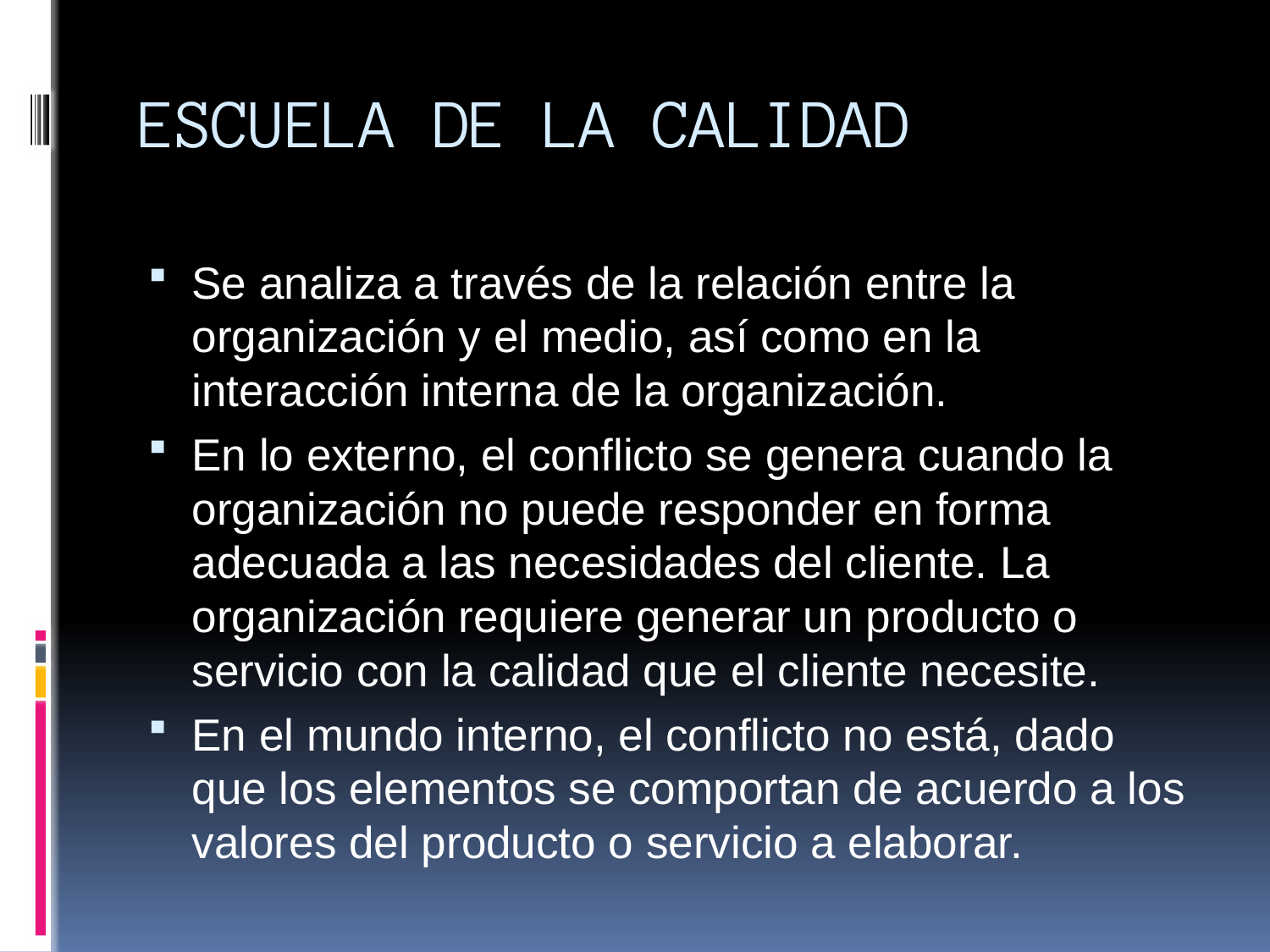

# ESCUELA DE LA CALIDAD
Se analiza a través de la relación entre la organización y el medio, así como en la interacción interna de la organización.
En lo externo, el conflicto se genera cuando la organización no puede responder en forma adecuada a las necesidades del cliente. La organización requiere generar un producto o servicio con la calidad que el cliente necesite.
En el mundo interno, el conflicto no está, dado que los elementos se comportan de acuerdo a los valores del producto o servicio a elaborar.